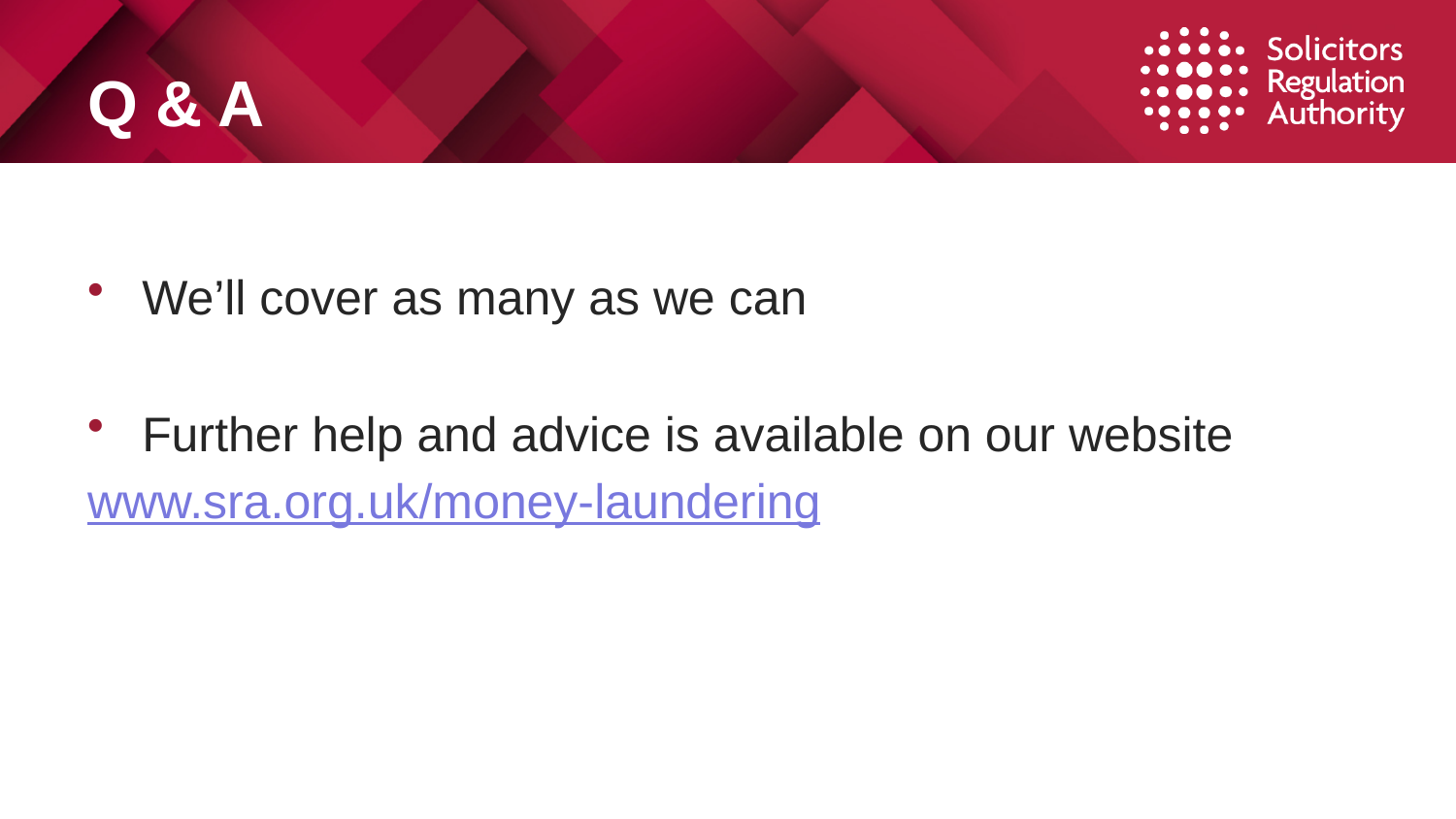

# Q & A
We’ll cover as many as we can

Further help and advice is available on our website
www.sra.org.uk/money-laundering